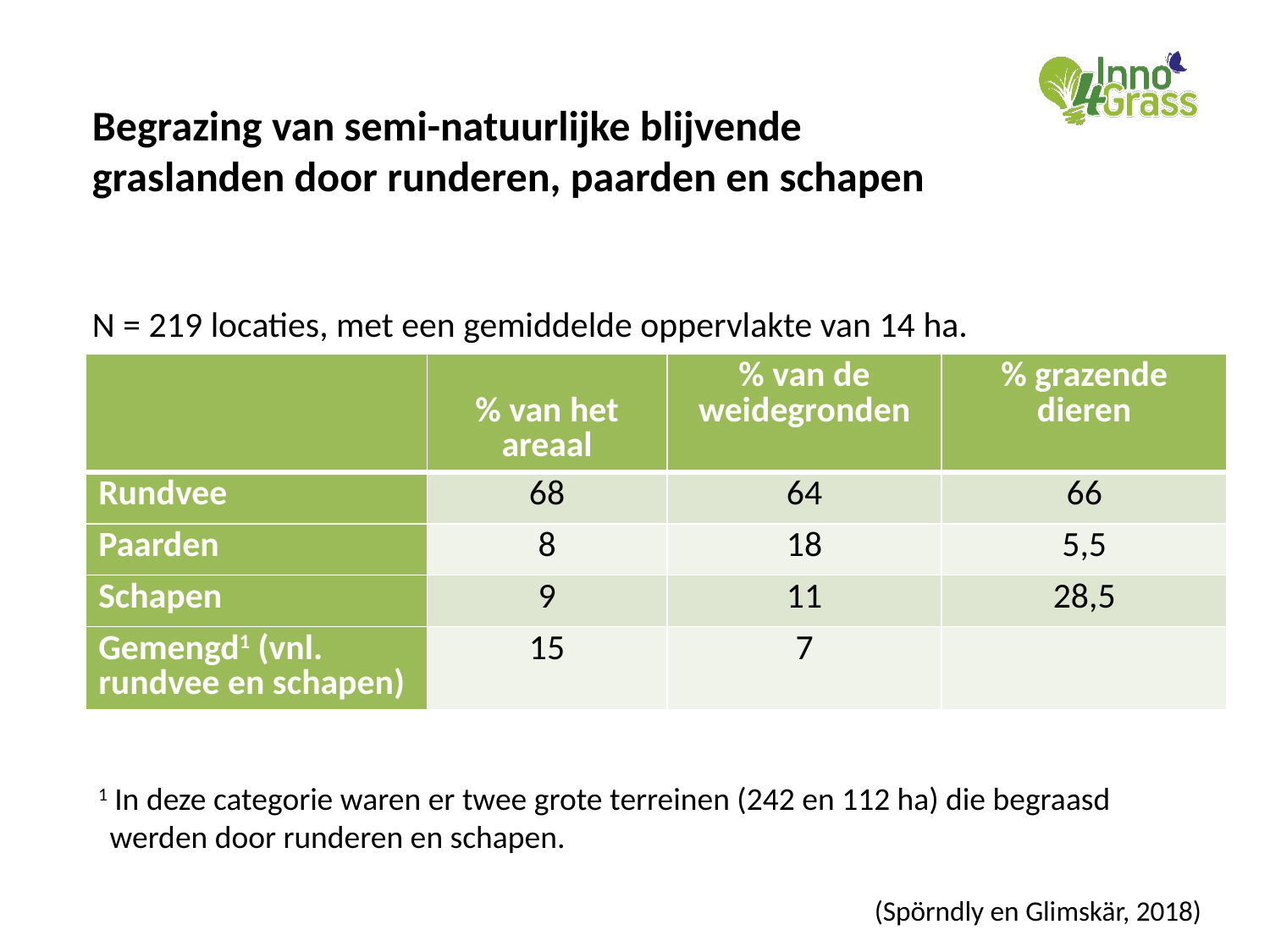

# Begrazing van semi-natuurlijke blijvende graslanden door runderen, paarden en schapen N = 219 locaties, met een gemiddelde oppervlakte van 14 ha.
|  | % van het areaal | % van de weidegronden | % grazende dieren |
| --- | --- | --- | --- |
| Rundvee | 68 | 64 | 66 |
| Paarden | 8 | 18 | 5,5 |
| Schapen | 9 | 11 | 28,5 |
| Gemengd1 (vnl. rundvee en schapen) | 15 | 7 |  |
1 In deze categorie waren er twee grote terreinen (242 en 112 ha) die begraasd werden door runderen en schapen.
(Spörndly en Glimskär, 2018)